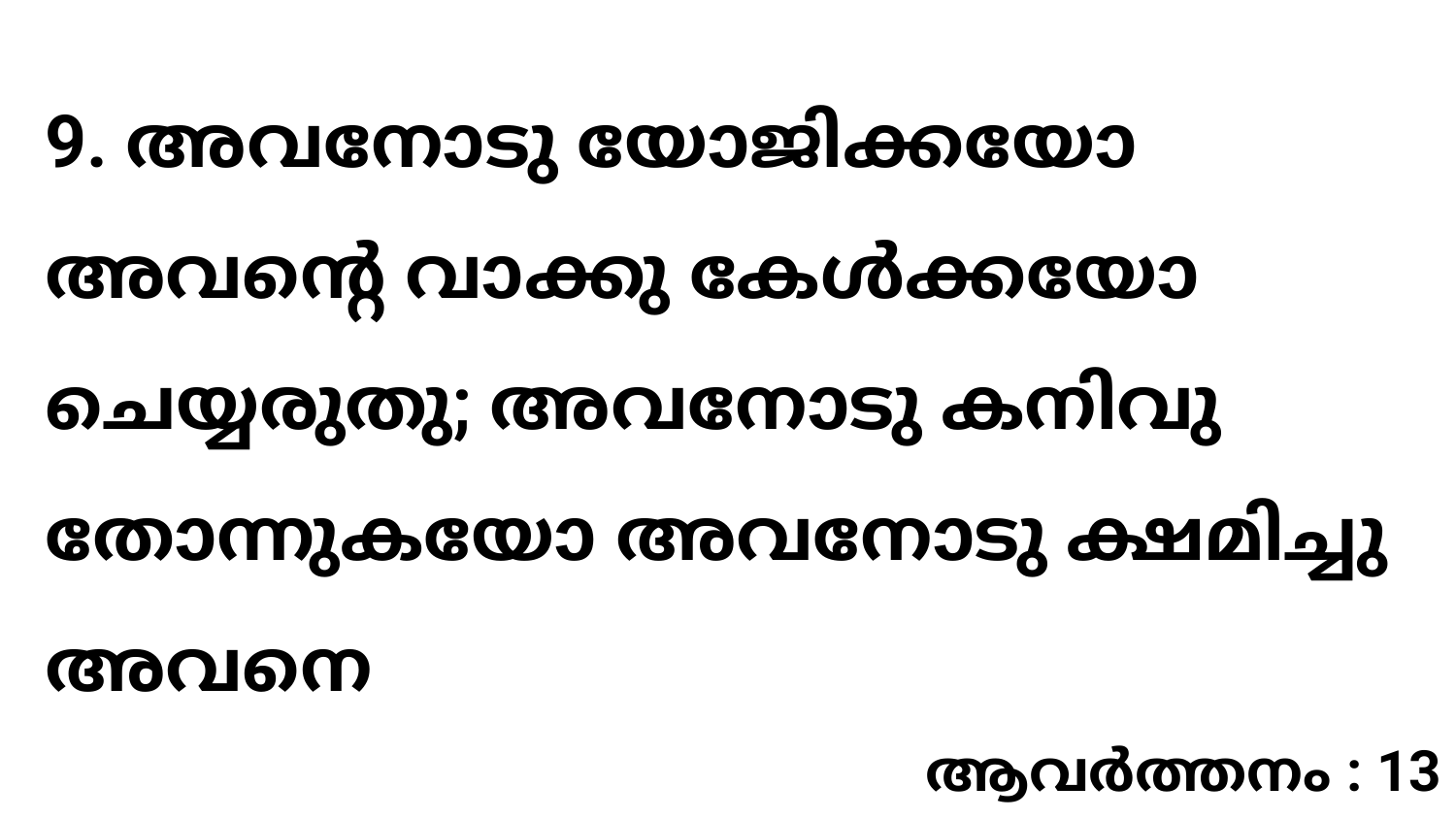

9. അവനോടു യോജിക്കയോ അവന്റെ വാക്കു കേൾക്കയോ ചെയ്യരുതു; അവനോടു കനിവു തോന്നുകയോ അവനോടു ക്ഷമിച്ചു അവനെ
ആവർത്തനം : 13